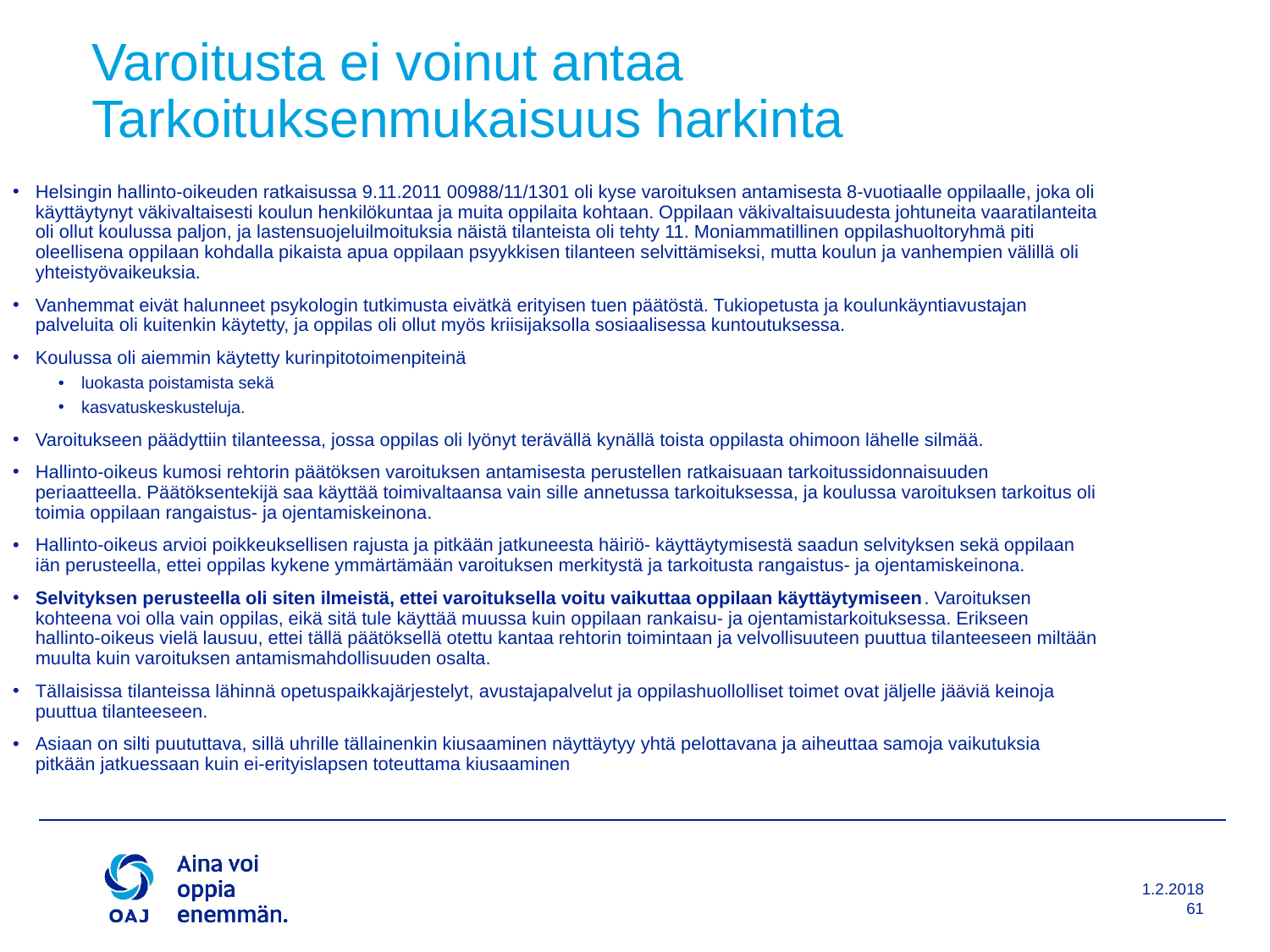

# Varoitusta ei voinut antaa Tarkoituksenmukaisuus harkinta
Helsingin hallinto-oikeuden ratkaisussa 9.11.2011 00988/11/1301 oli kyse varoituksen antamisesta 8-vuotiaalle oppilaalle, joka oli käyttäytynyt väkivaltaisesti koulun henkilökuntaa ja muita oppilaita kohtaan. Oppilaan väkivaltaisuudesta johtuneita vaaratilanteita oli ollut koulussa paljon, ja lastensuojeluilmoituksia näistä tilanteista oli tehty 11. Moniammatillinen oppilashuoltoryhmä piti oleellisena oppilaan kohdalla pikaista apua oppilaan psyykkisen tilanteen selvittämiseksi, mutta koulun ja vanhempien välillä oli yhteistyövaikeuksia.
Vanhemmat eivät halunneet psykologin tutkimusta eivätkä erityisen tuen päätöstä. Tukiopetusta ja koulunkäyntiavustajan palveluita oli kuitenkin käytetty, ja oppilas oli ollut myös kriisijaksolla sosiaalisessa kuntoutuksessa.
Koulussa oli aiemmin käytetty kurinpitotoimenpiteinä
luokasta poistamista sekä
kasvatuskeskusteluja.
Varoitukseen päädyttiin tilanteessa, jossa oppilas oli lyönyt terävällä kynällä toista oppilasta ohimoon lähelle silmää.
Hallinto-oikeus kumosi rehtorin päätöksen varoituksen antamisesta perustellen ratkaisuaan tarkoitussidonnaisuuden periaatteella. Päätöksentekijä saa käyttää toimivaltaansa vain sille annetussa tarkoituksessa, ja koulussa varoituksen tarkoitus oli toimia oppilaan rangaistus- ja ojentamiskeinona.
Hallinto-oikeus arvioi poikkeuksellisen rajusta ja pitkään jatkuneesta häiriö- käyttäytymisestä saadun selvityksen sekä oppilaan iän perusteella, ettei oppilas kykene ymmärtämään varoituksen merkitystä ja tarkoitusta rangaistus- ja ojentamiskeinona.
Selvityksen perusteella oli siten ilmeistä, ettei varoituksella voitu vaikuttaa oppilaan käyttäytymiseen. Varoituksen kohteena voi olla vain oppilas, eikä sitä tule käyttää muussa kuin oppilaan rankaisu- ja ojentamistarkoituksessa. Erikseen hallinto-oikeus vielä lausuu, ettei tällä päätöksellä otettu kantaa rehtorin toimintaan ja velvollisuuteen puuttua tilanteeseen miltään muulta kuin varoituksen antamismahdollisuuden osalta.
Tällaisissa tilanteissa lähinnä opetuspaikkajärjestelyt, avustajapalvelut ja oppilashuollolliset toimet ovat jäljelle jääviä keinoja puuttua tilanteeseen.
Asiaan on silti puututtava, sillä uhrille tällainenkin kiusaaminen näyttäytyy yhtä pelottavana ja aiheuttaa samoja vaikutuksia pitkään jatkuessaan kuin ei-erityislapsen toteuttama kiusaaminen